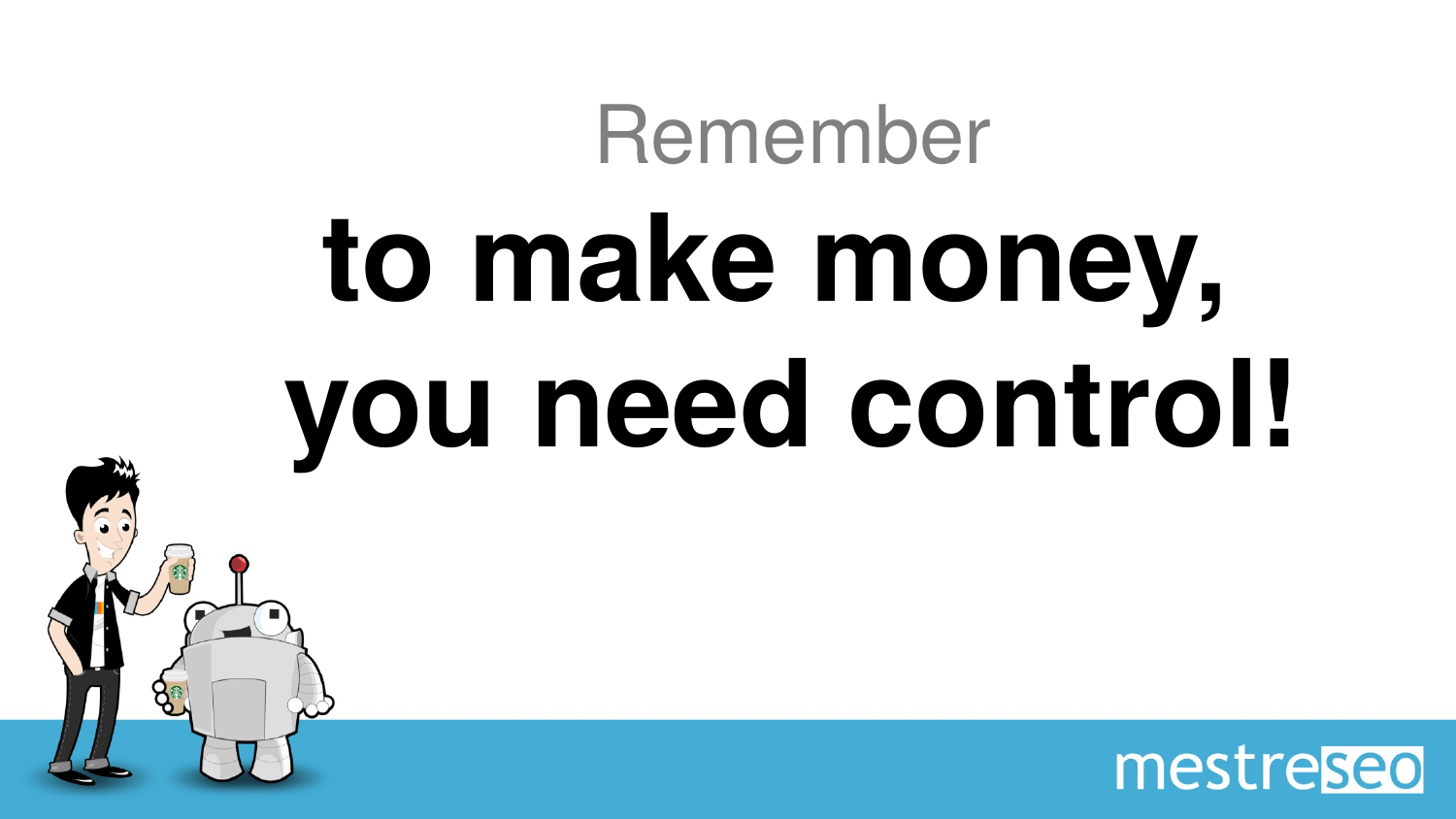

# Remember to make money, you need control!